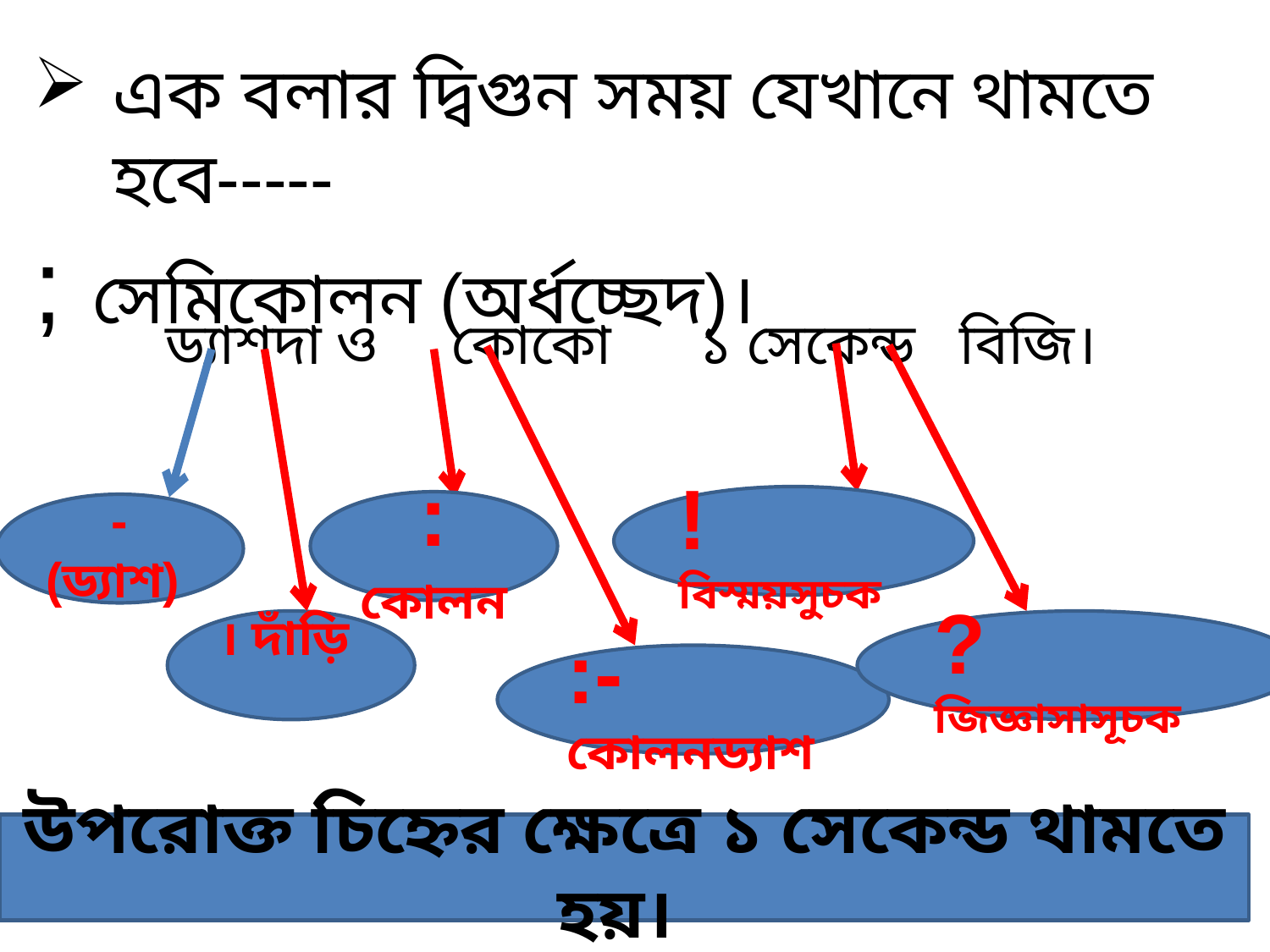

এক বলার দ্বিগুন সময় যেখানে থামতে হবে-----
; সেমিকোলন (অর্ধচ্ছেদ)।
         ড্যাশদা ও     কোকো      ১ সেকেন্ড   বিজি।

! বিস্ময়সুচক
: কোলন
- (ড্যাশ)
। দাঁড়ি
? জিজ্ঞাসাসূচক
:- কোলনড্যাশ
উপরোক্ত চিহ্নের ক্ষেত্রে ১ সেকেন্ড থামতে হয়।